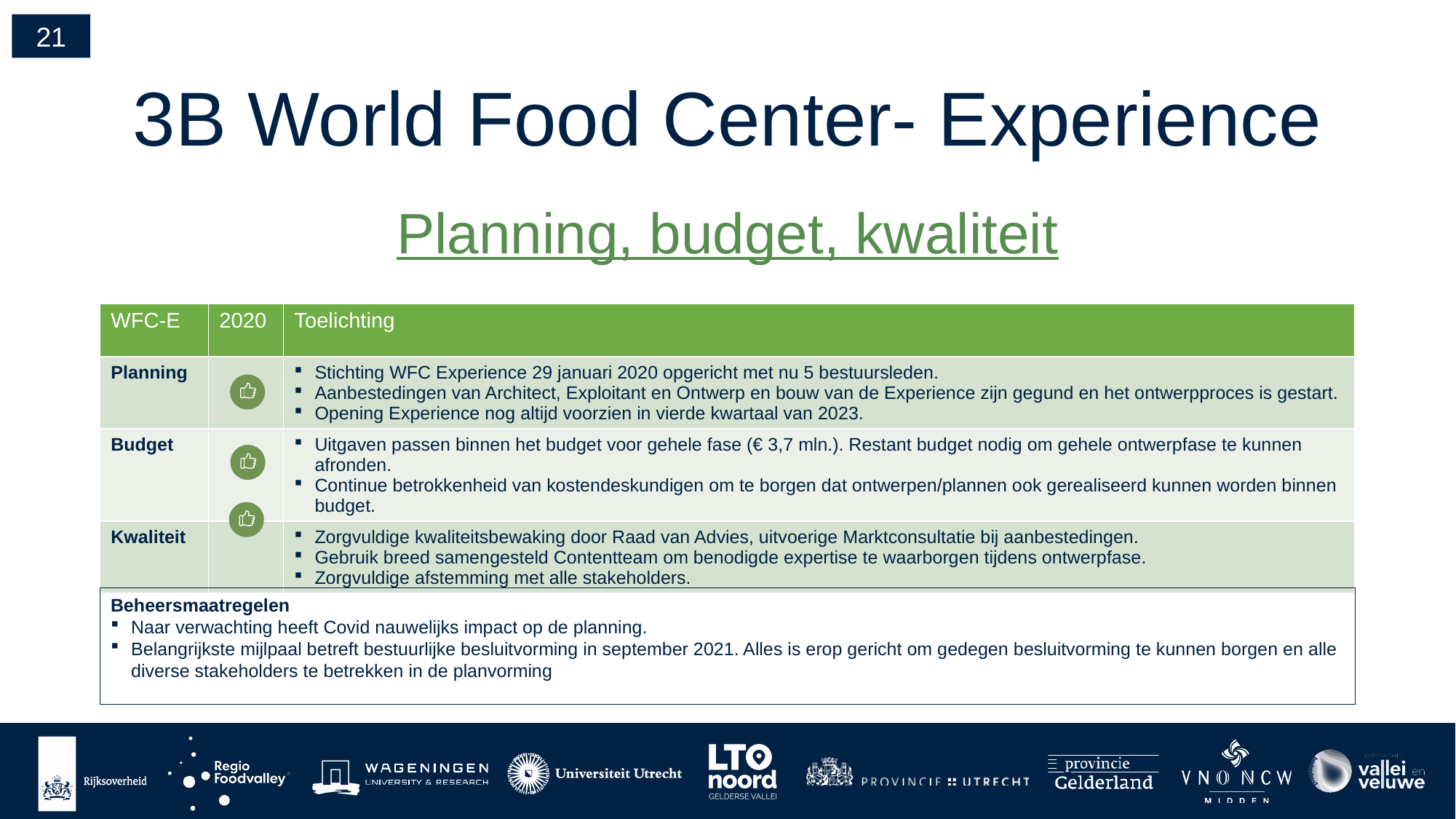

21
3B World Food Center- Experience
Planning, budget, kwaliteit
| WFC-E | 2020 | Toelichting |
| --- | --- | --- |
| Planning |  | Stichting WFC Experience 29 januari 2020 opgericht met nu 5 bestuursleden. Aanbestedingen van Architect, Exploitant en Ontwerp en bouw van de Experience zijn gegund en het ontwerpproces is gestart. Opening Experience nog altijd voorzien in vierde kwartaal van 2023. |
| Budget |  | Uitgaven passen binnen het budget voor gehele fase (€ 3,7 mln.). Restant budget nodig om gehele ontwerpfase te kunnen afronden. Continue betrokkenheid van kostendeskundigen om te borgen dat ontwerpen/plannen ook gerealiseerd kunnen worden binnen budget. |
| Kwaliteit |  | Zorgvuldige kwaliteitsbewaking door Raad van Advies, uitvoerige Marktconsultatie bij aanbestedingen. Gebruik breed samengesteld Contentteam om benodigde expertise te waarborgen tijdens ontwerpfase. Zorgvuldige afstemming met alle stakeholders. |

Beheersmaatregelen
Naar verwachting heeft Covid nauwelijks impact op de planning.
Belangrijkste mijlpaal betreft bestuurlijke besluitvorming in september 2021. Alles is erop gericht om gedegen besluitvorming te kunnen borgen en alle diverse stakeholders te betrekken in de planvorming